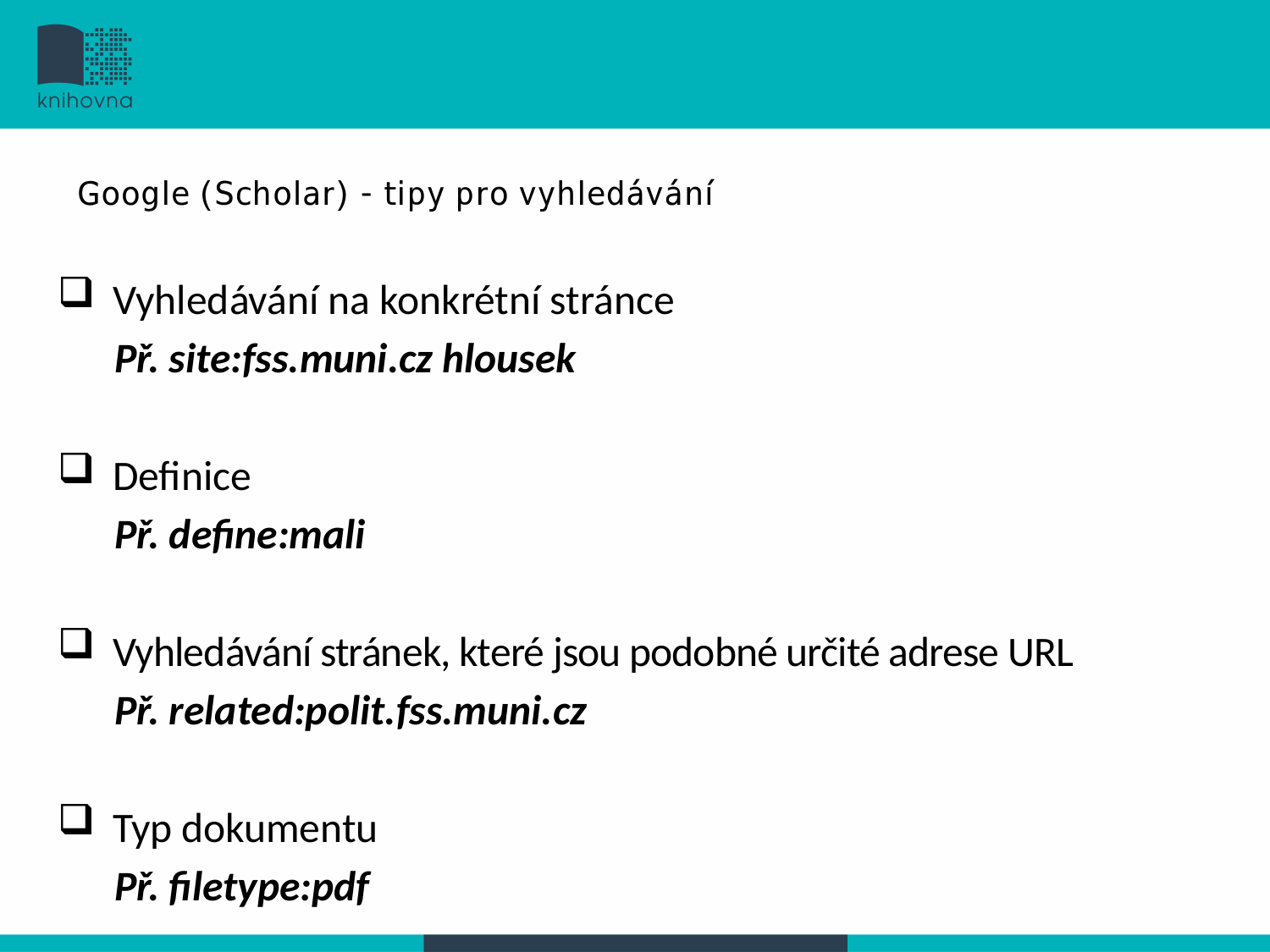

# Google (Scholar) - tipy pro vyhledávání
Vyhledávání na konkrétní stránce
      Př. site:fss.muni.cz hlousek

Definice
      Př. define:mali

Vyhledávání stránek, které jsou podobné určité adrese URL
      Př. related:polit.fss.muni.cz

Typ dokumentu
      Př. filetype:pdf